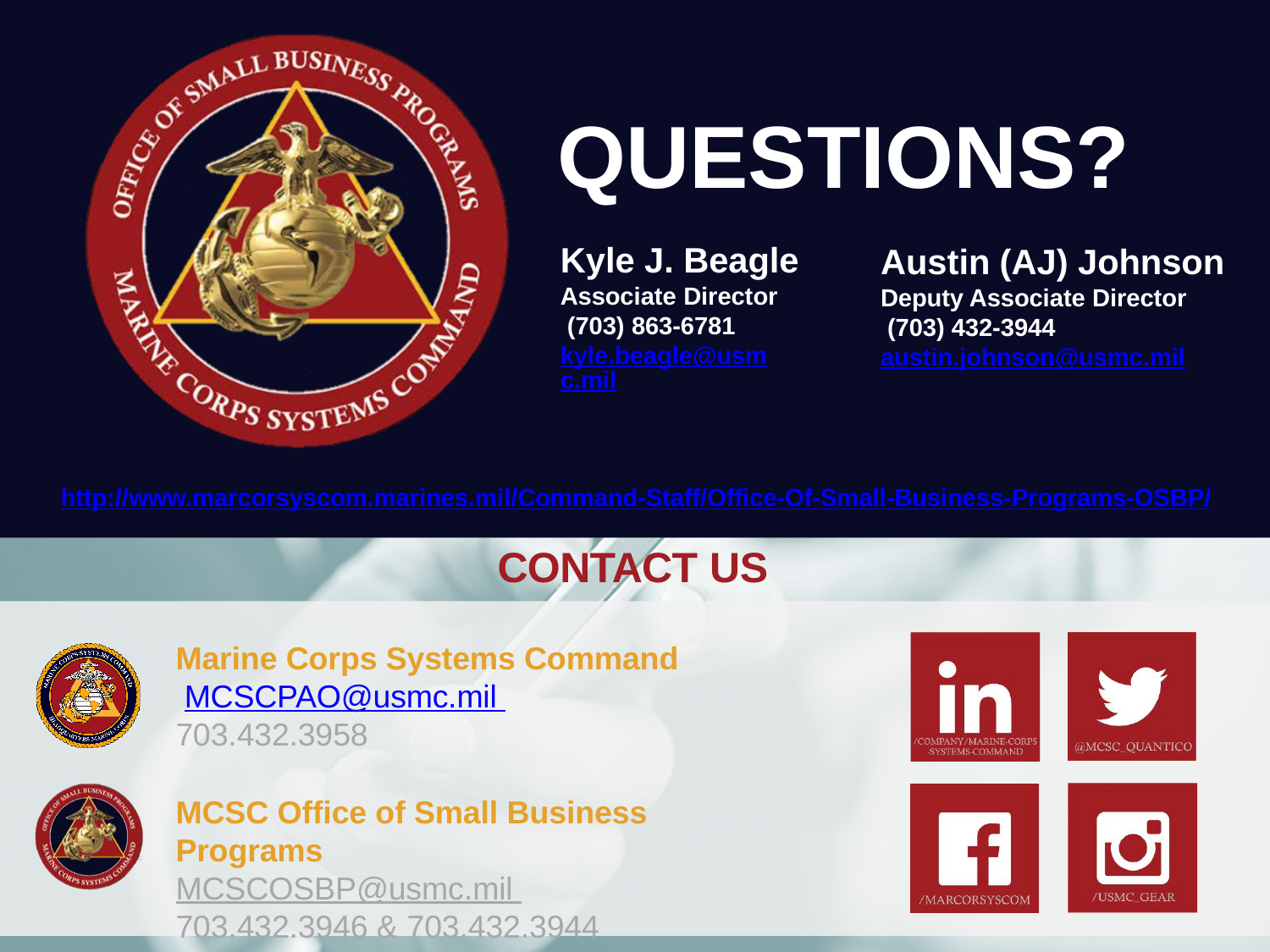

MARINE CORPS SYSTEMS COMMAND
Equipping our MARINES
# QUESTIONS?

Kyle J. Beagle
Associate Director  (703) 863-6781
kyle.beagle@usmc.mil
Austin (AJ) Johnson
Deputy Associate Director  (703) 432-3944
austin.johnson@usmc.mil
http://www.marcorsyscom.marines.mil/Command-Staff/Office-Of-Small-Business-Programs-OSBP/
CONTACT US

Marine Corps Systems Command  MCSCPAO@usmc.mil  703.432.3958

MCSC Office of Small Business Programs
MCSCOSBP@usmc.mil  703.432.3946 & 703.432.3944

17